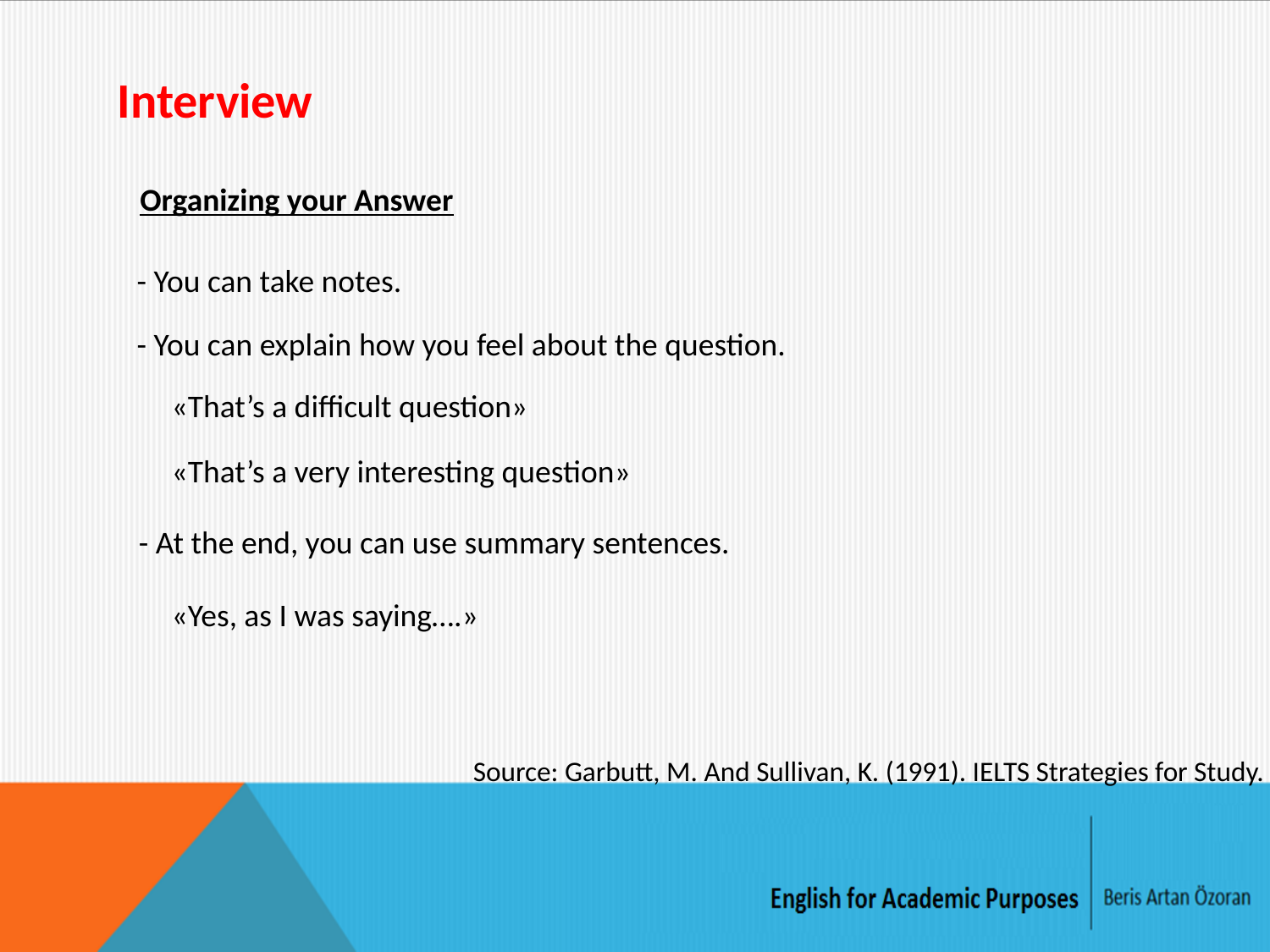

Interview
Organizing your Answer
- You can take notes.
- You can explain how you feel about the question.
«That’s a difficult question»
«That’s a very interesting question»
- At the end, you can use summary sentences.
«Yes, as I was saying….»
Source: Garbutt, M. And Sullivan, K. (1991). IELTS Strategies for Study.